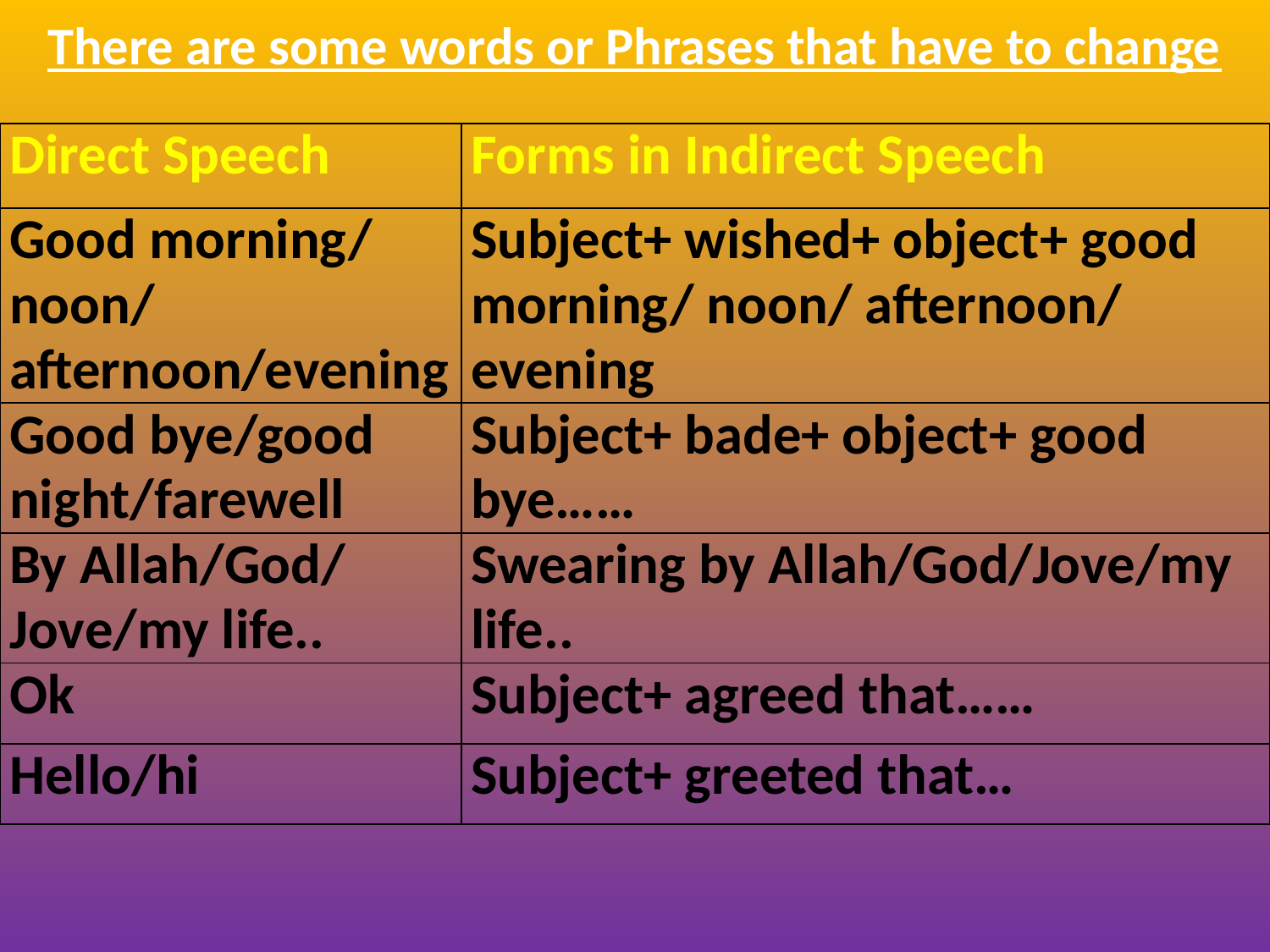

There are some words or Phrases that have to change
| Direct Speech | Forms in Indirect Speech |
| --- | --- |
| Good morning/ noon/ afternoon/evening | Subject+ wished+ object+ good morning/ noon/ afternoon/ evening |
| Good bye/good night/farewell | Subject+ bade+ object+ good bye…… |
| By Allah/God/ Jove/my life.. | Swearing by Allah/God/Jove/my life.. |
| Ok | Subject+ agreed that…… |
| Hello/hi | Subject+ greeted that… |